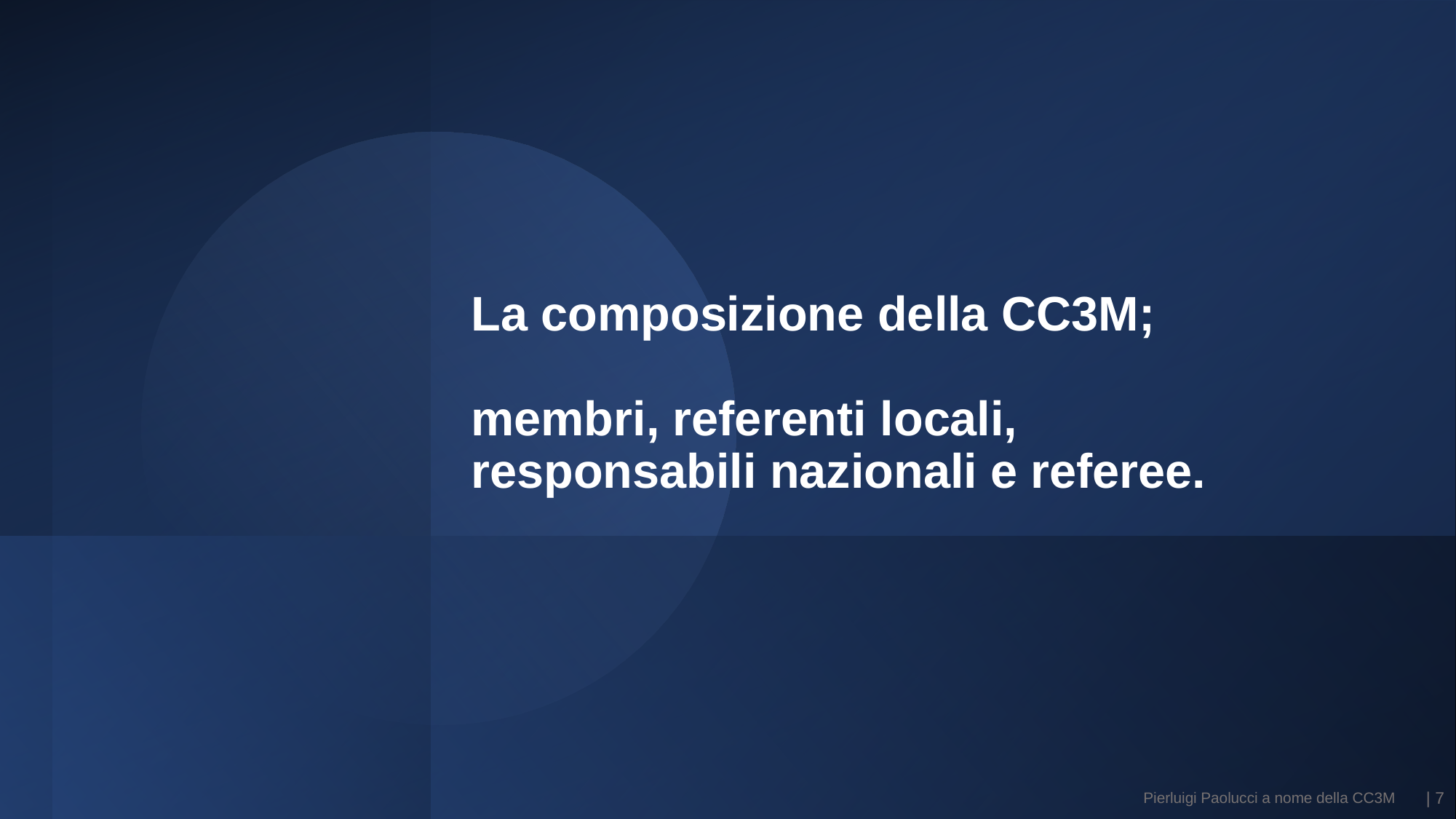

# La composizione della CC3M; membri, referenti locali, responsabili nazionali e referee.

Pierluigi Paolucci a nome della CC3M
| 7